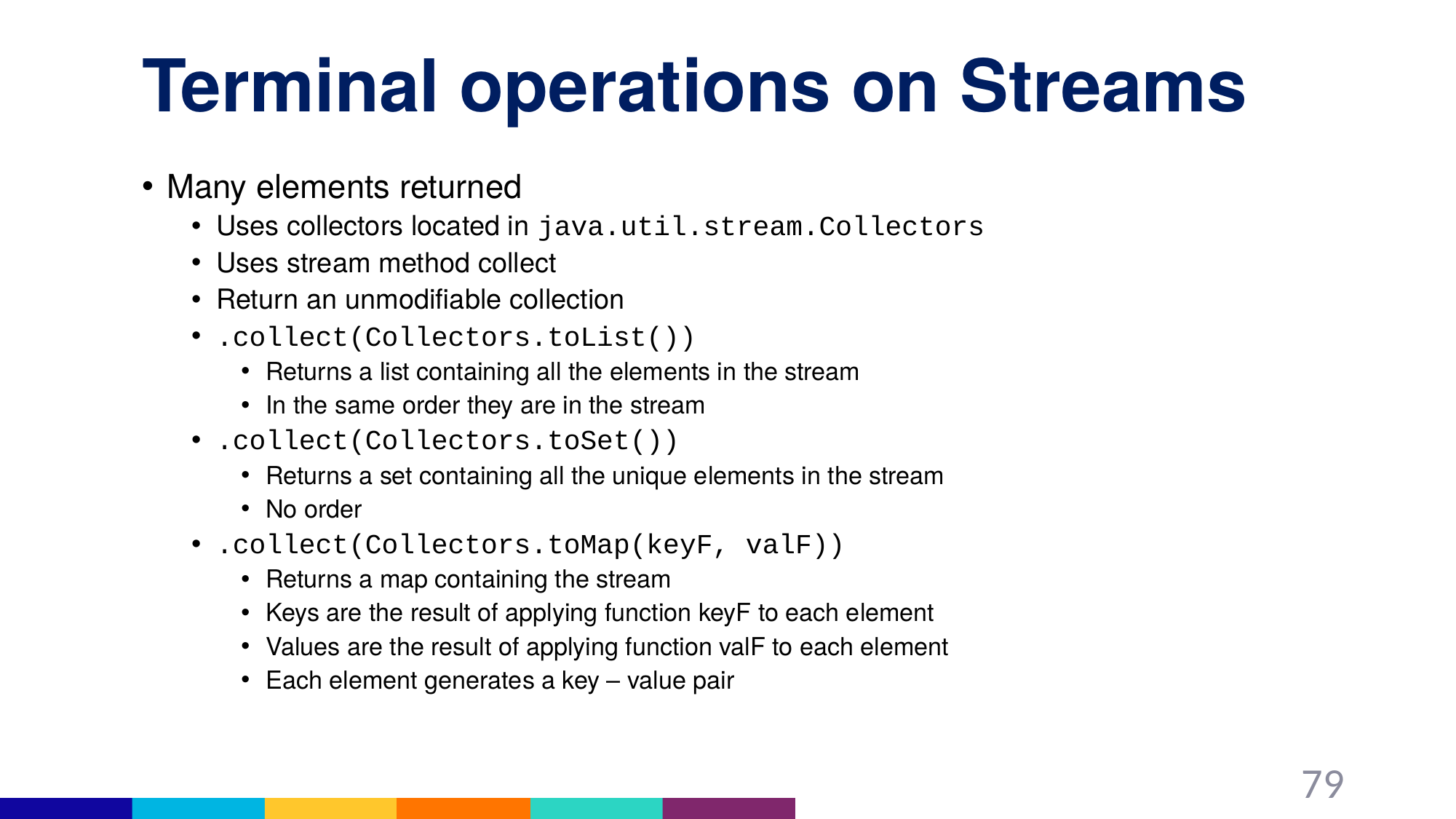

# Terminal operations on Streams
Many elements returned
Uses collectors located in java.util.stream.Collectors
Uses stream method collect
Return an unmodifiable collection
.collect(Collectors.toList())
Returns a list containing all the elements in the stream
In the same order they are in the stream
.collect(Collectors.toSet())
Returns a set containing all the unique elements in the stream
No order
.collect(Collectors.toMap(keyF, valF))
Returns a map containing the stream
Keys are the result of applying function keyF to each element
Values are the result of applying function valF to each element
Each element generates a key – value pair
79